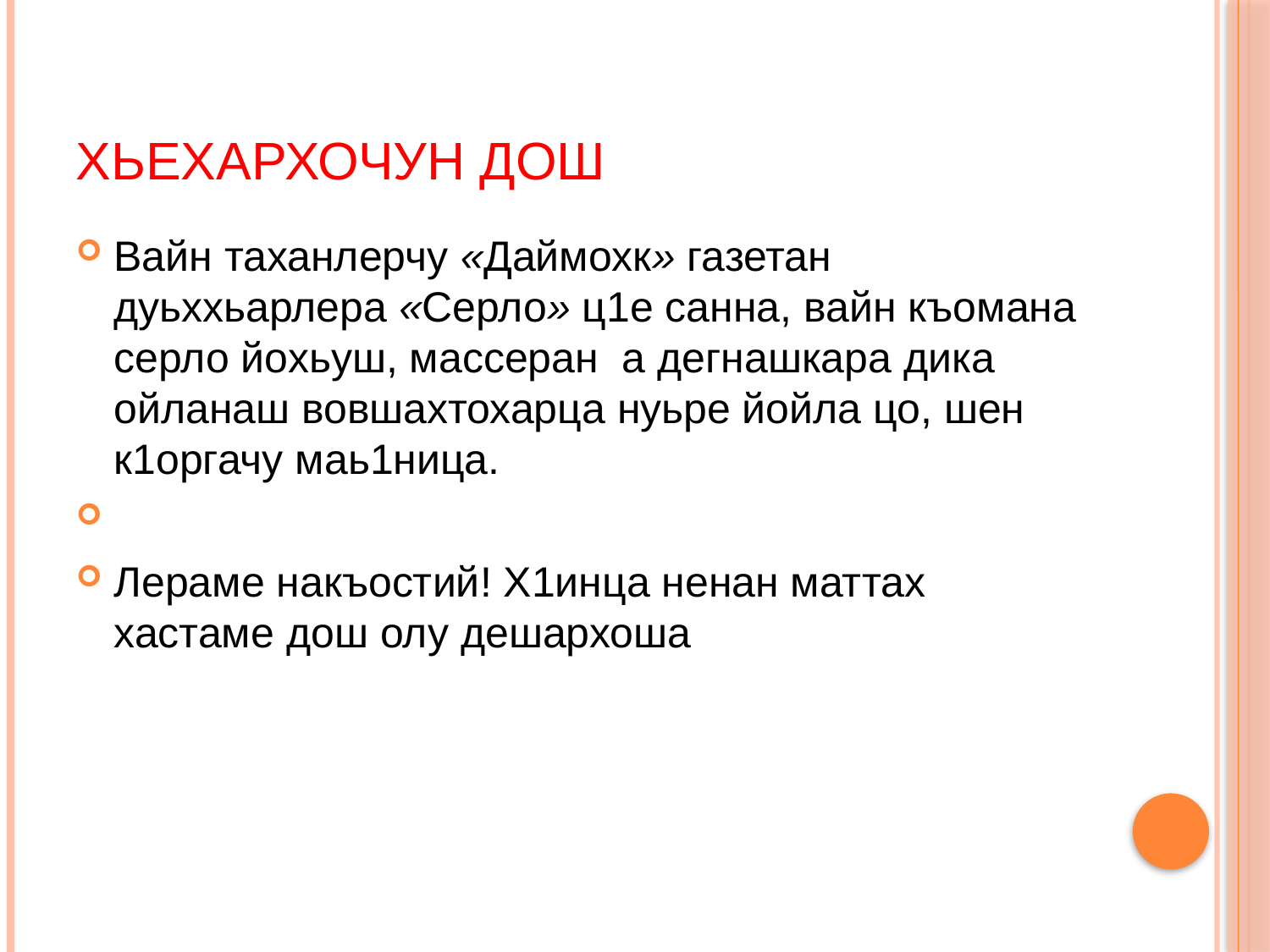

# Хьехархочун дош
Вайн таханлерчу «Даймохк» газетан дуьххьарлера «Серло» ц1е санна, вайн къомана серло йохьуш, массеран  а дегнашкара дика  ойланаш вовшахтохарца нуьре йойла цо, шен к1оргачу маь1ница.

Лераме накъостий! Х1инца ненан маттах хастаме дош олу дешархоша